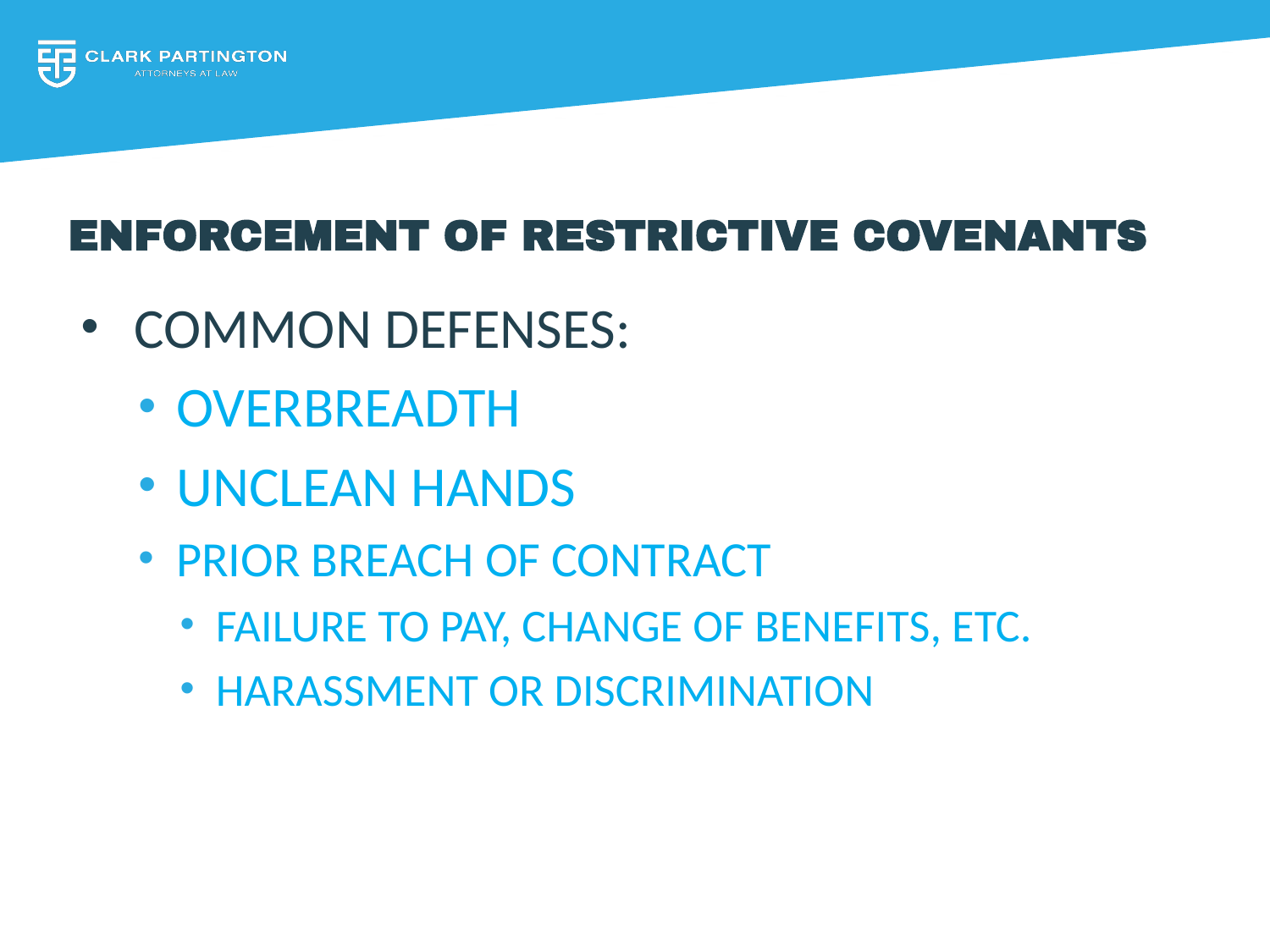

# Enforcement of Restrictive covenants
Common Defenses:
Overbreadth
Unclean Hands
Prior Breach of Contract
Failure to Pay, Change of Benefits, etc.
Harassment or Discrimination